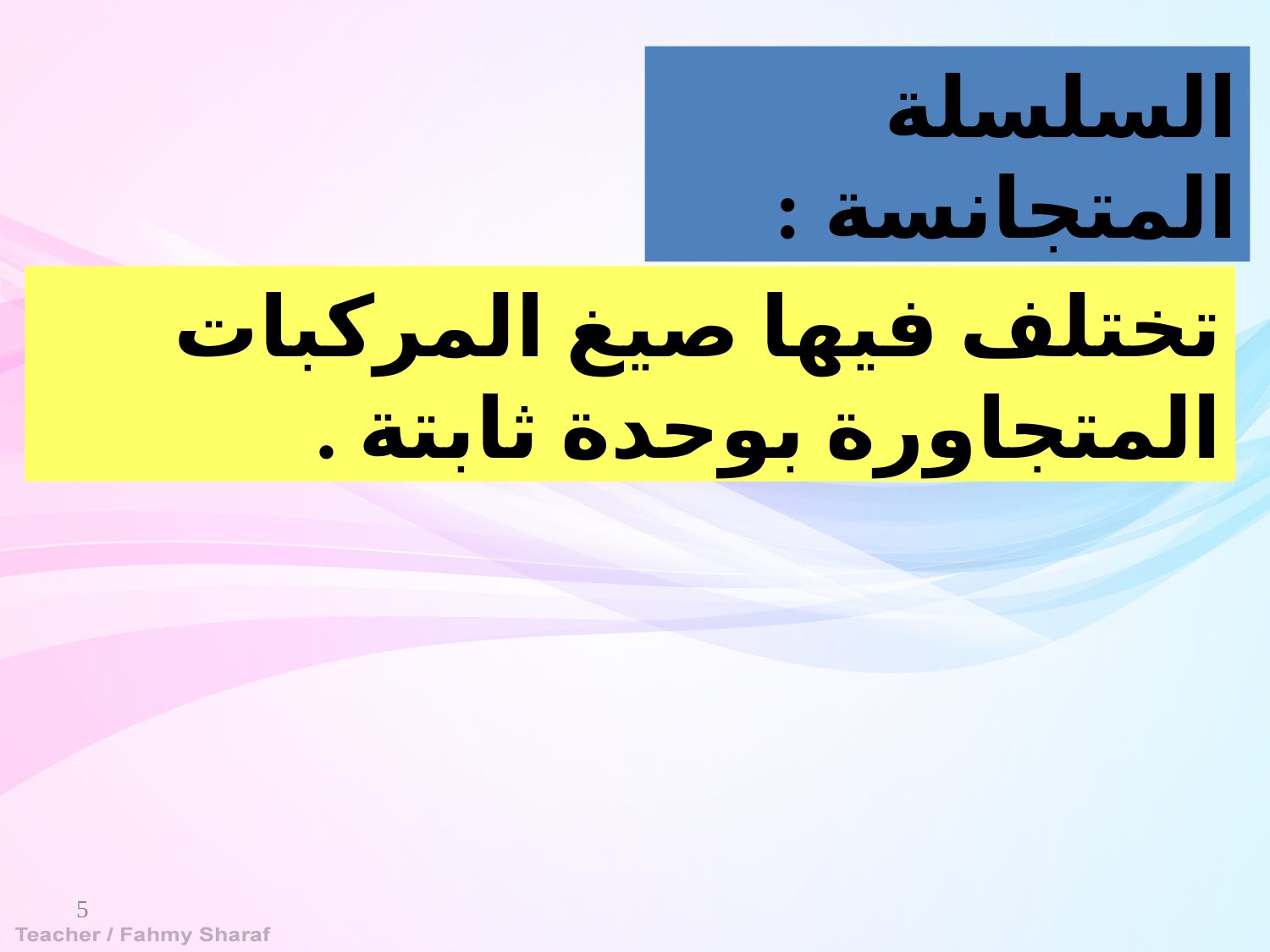

السلسلة المتجانسة :
تختلف فيها صيغ المركبات المتجاورة بوحدة ثابتة .
5